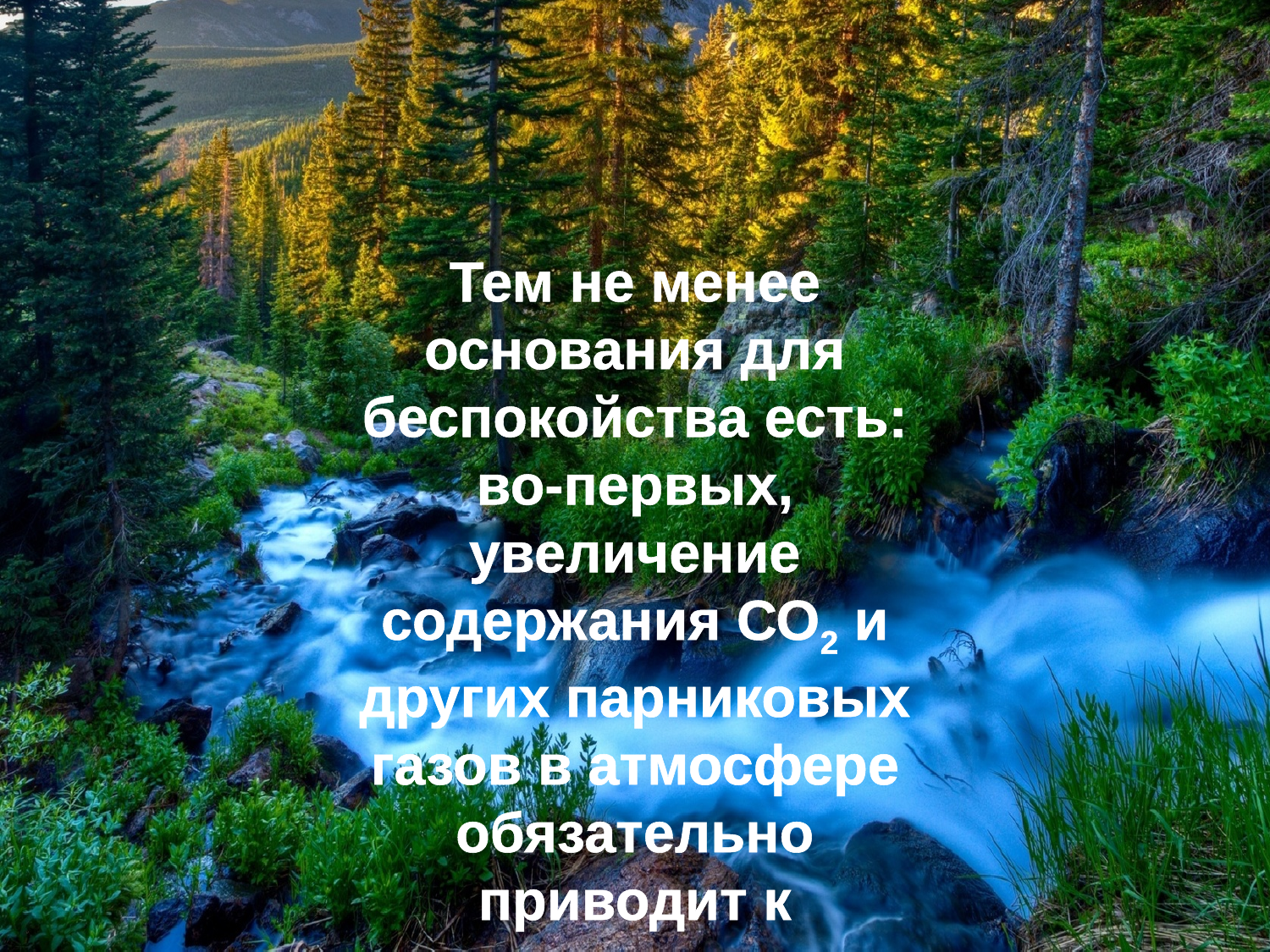

Тем не менее основания для беспокойства есть: во-первых, увеличение содержания СО2 и других парниковых газов в атмосфере обязательно приводит к потеплению климата.